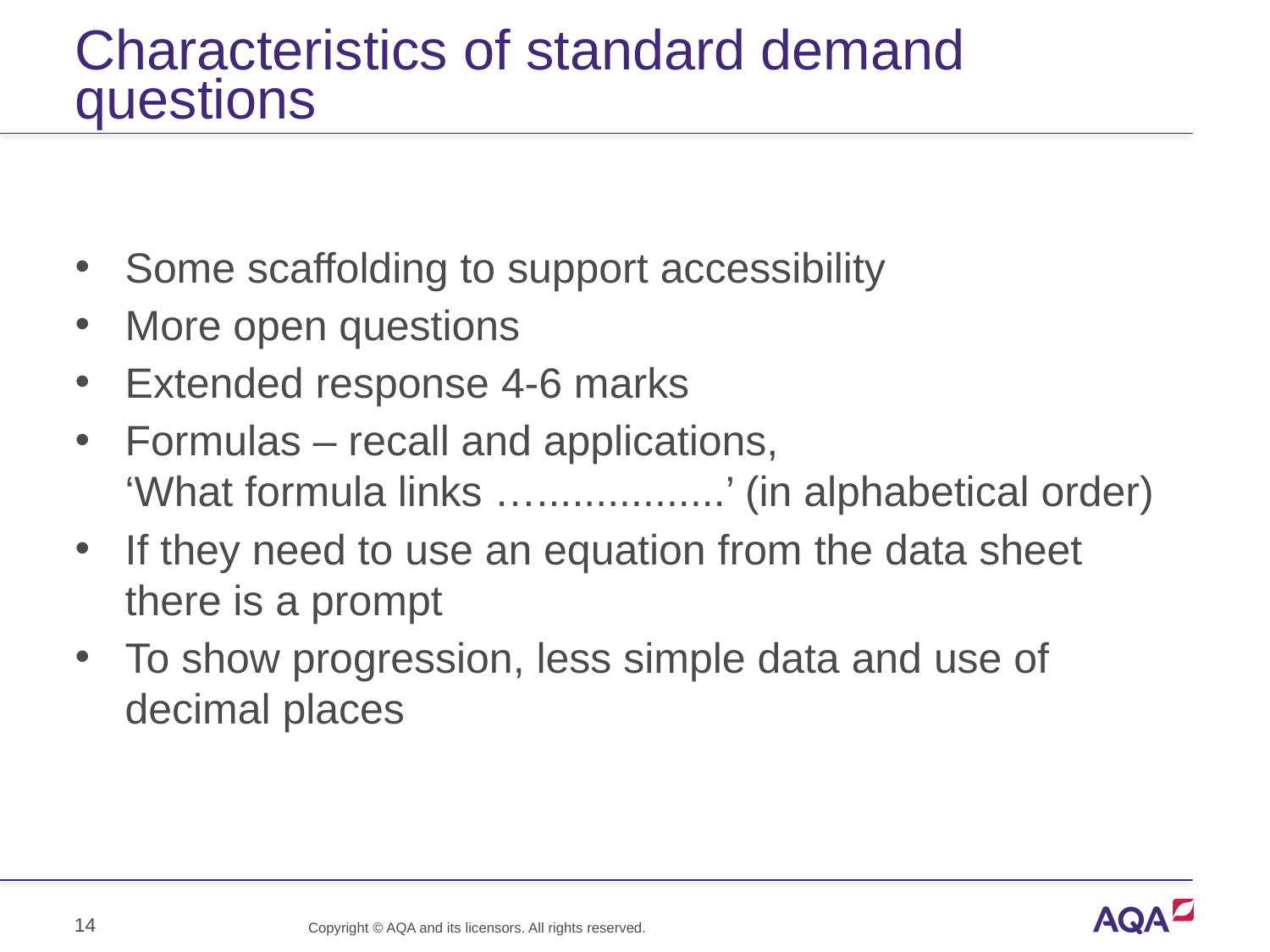

# Characteristics of standard demand questions
Some scaffolding to support accessibility
More open questions
Extended response 4-6 marks
Formulas – recall and applications,
‘What formula links …................’ (in alphabetical order)
If they need to use an equation from the data sheet there is a prompt
To show progression, less simple data and use of decimal places

14
Copyright © AQA and its licensors. All rights reserved.